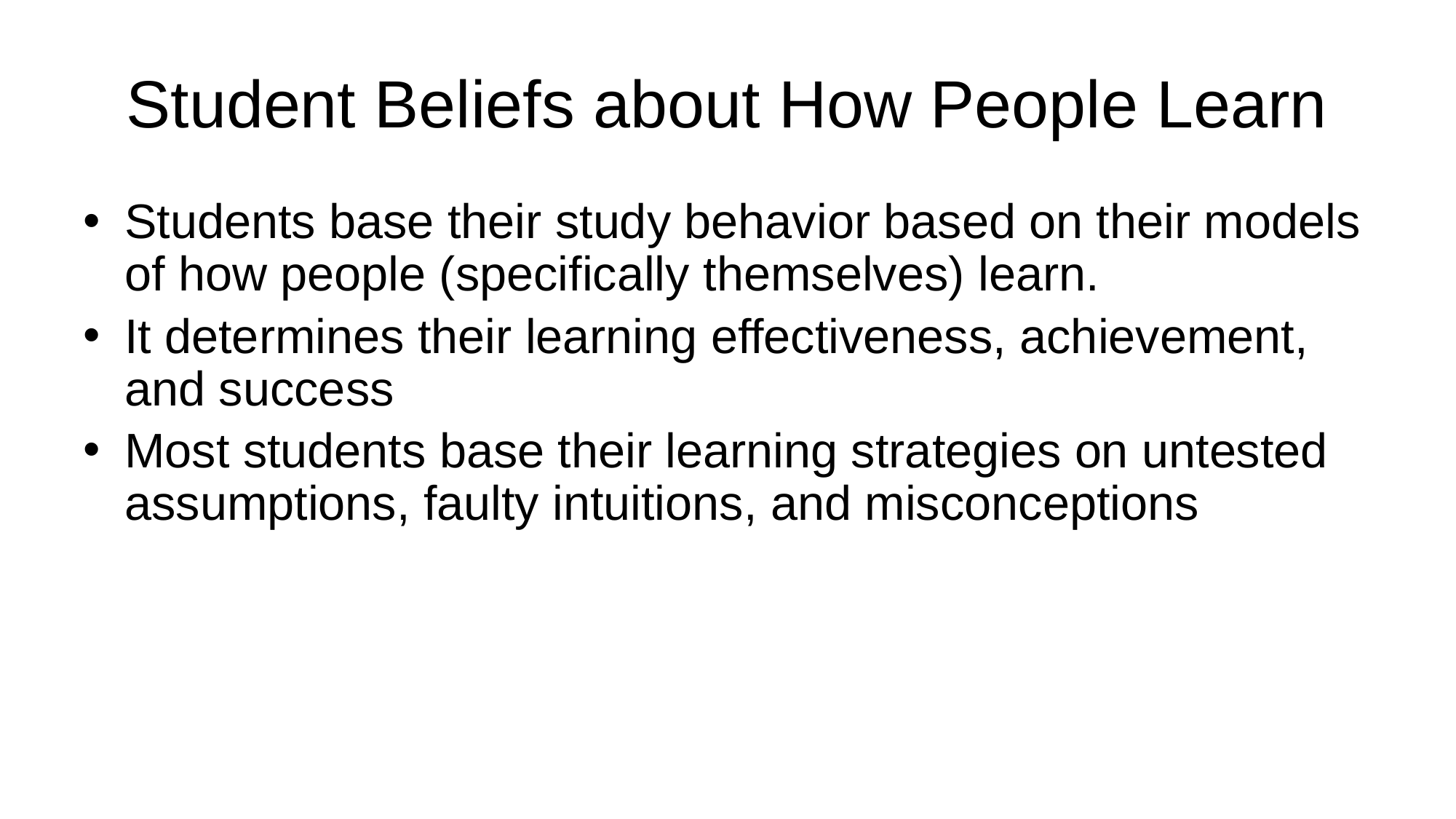

# Student Beliefs about How People Learn
Students base their study behavior based on their models of how people (specifically themselves) learn.
It determines their learning effectiveness, achievement, and success
Most students base their learning strategies on untested assumptions, faulty intuitions, and misconceptions